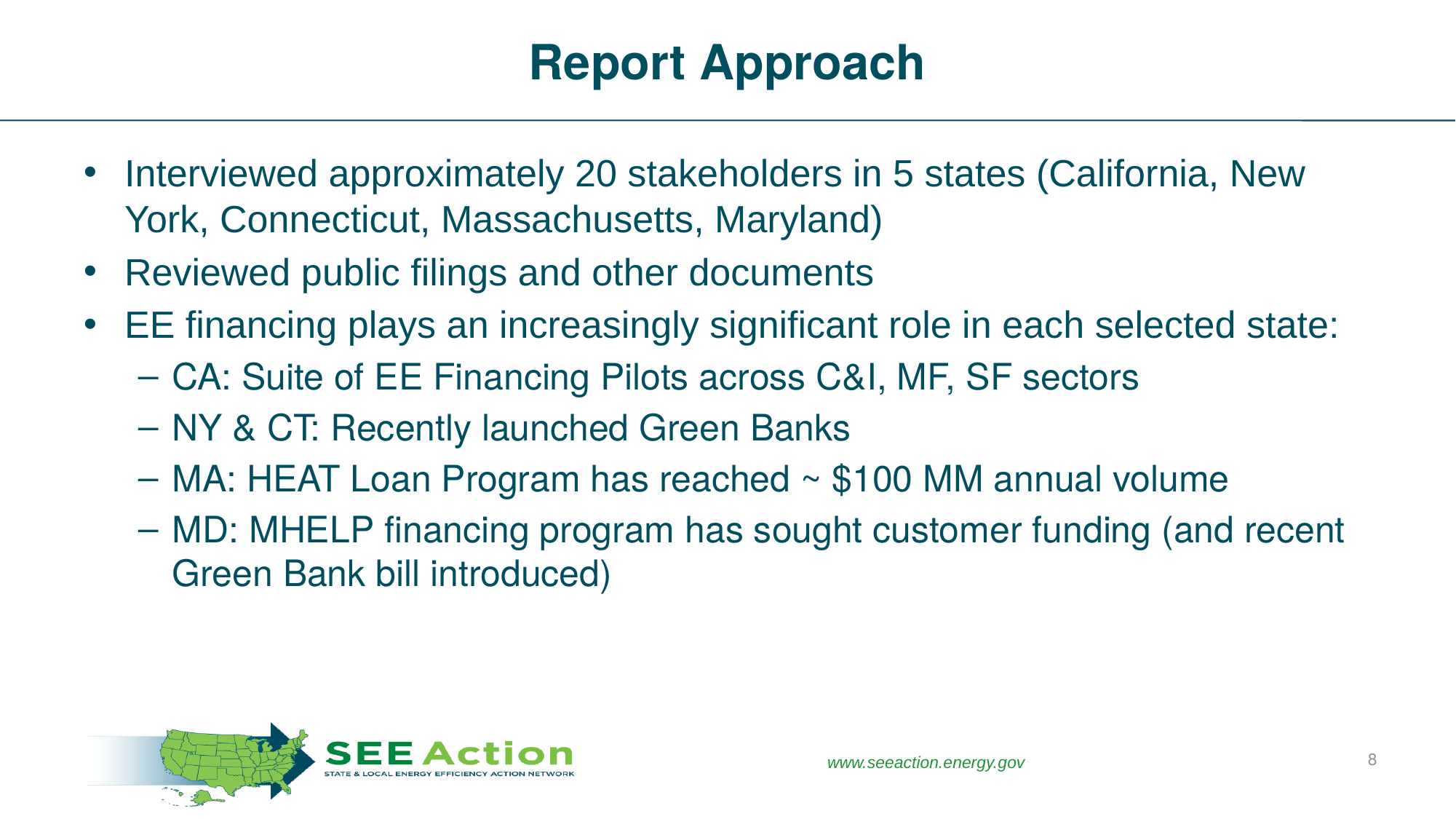

# Report Approach
Interviewed approximately 20 stakeholders in 5 states (California, New York, Connecticut, Massachusetts, Maryland)
Reviewed public filings and other documents
EE financing plays an increasingly significant role in each selected state:
CA: Suite of EE Financing Pilots across C&I, MF, SF sectors
NY & CT: Recently launched Green Banks
MA: HEAT Loan Program has reached ~ $100 MM annual volume
MD: MHELP financing program has sought customer funding (and recent Green Bank bill introduced)

8